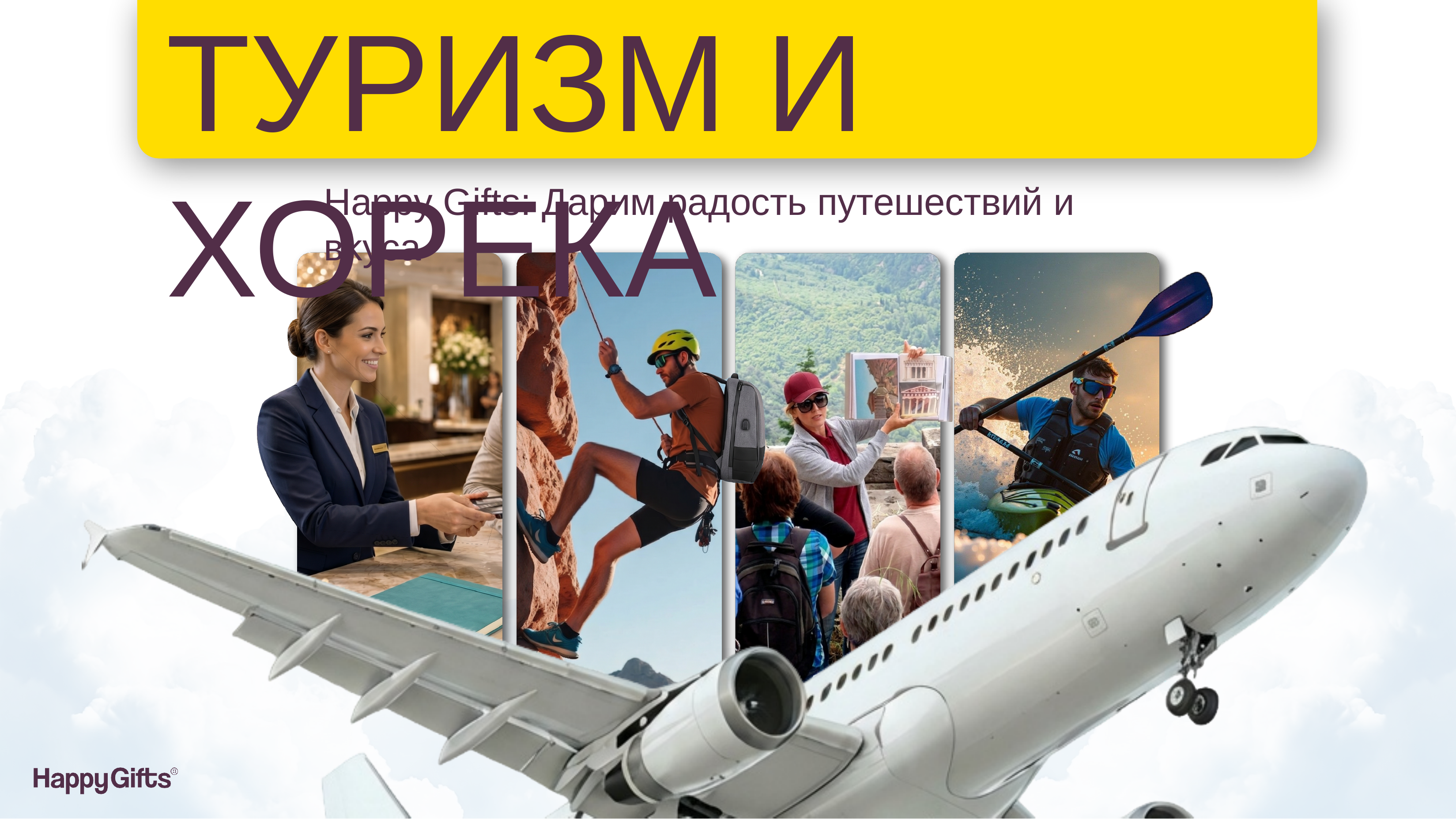

ТУРИЗМ И ХОРЕКА
# Happy Gifts: Дapим paдocть пyтeшecтвий и вκyca